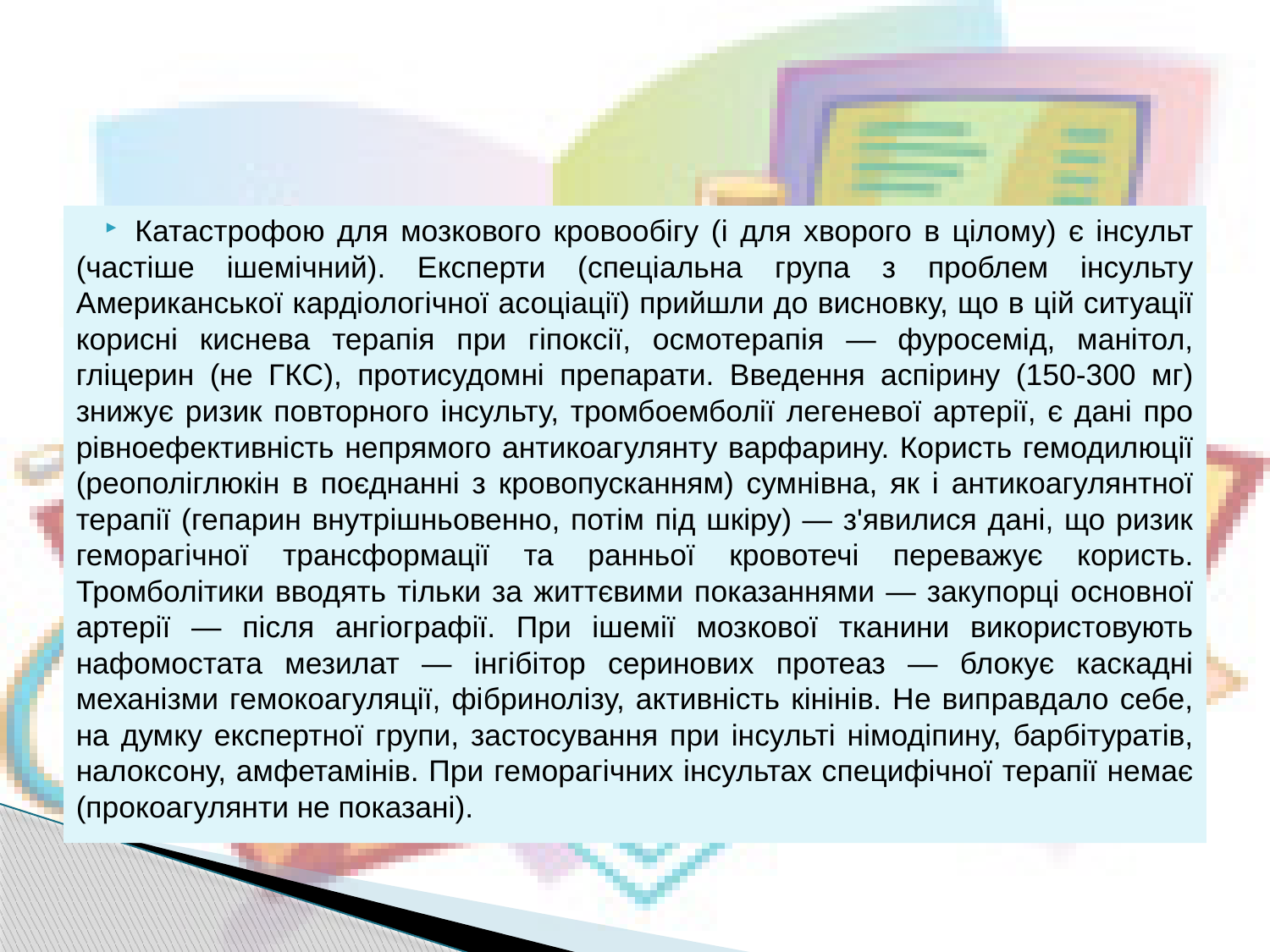

Катастрофою для мозкового кровообігу (і для хворого в цілому) є інсульт (частіше ішемічний). Експерти (спеціальна група з проблем інсульту Американської кардіологічної асоціації) прийшли до висновку, що в цій ситуації корисні киснева терапія при гіпоксії, осмотерапія — фуросемід, манітол, гліцерин (не ГКС), протисудомні препарати. Введення аспірину (150-300 мг) знижує ризик повторного інсульту, тромбоемболії легеневої артерії, є дані про рівноефективність непрямого антикоагулянту варфарину. Користь гемодилюції (реополіглюкін в поєднанні з кровопусканням) сумнівна, як і антикоагулянтної терапії (гепарин внутрішньовенно, потім під шкіру) — з'явилися дані, що ризик геморагічної трансформації та ранньої кровотечі переважує користь. Тромболітики вводять тільки за життєвими показаннями — закупорці основної артерії — після ангіографії. При ішемії мозкової тканини використовують нафомостата мезилат — інгібітор серинових протеаз — блокує каскадні механізми гемокоагуляції, фібринолізу, активність кінінів. Не виправдало себе, на думку експертної групи, застосування при інсульті німодіпину, барбітуратів, налоксону, амфетамінів. При геморагічних інсультах специфічної терапії немає (прокоагулянти не показані).